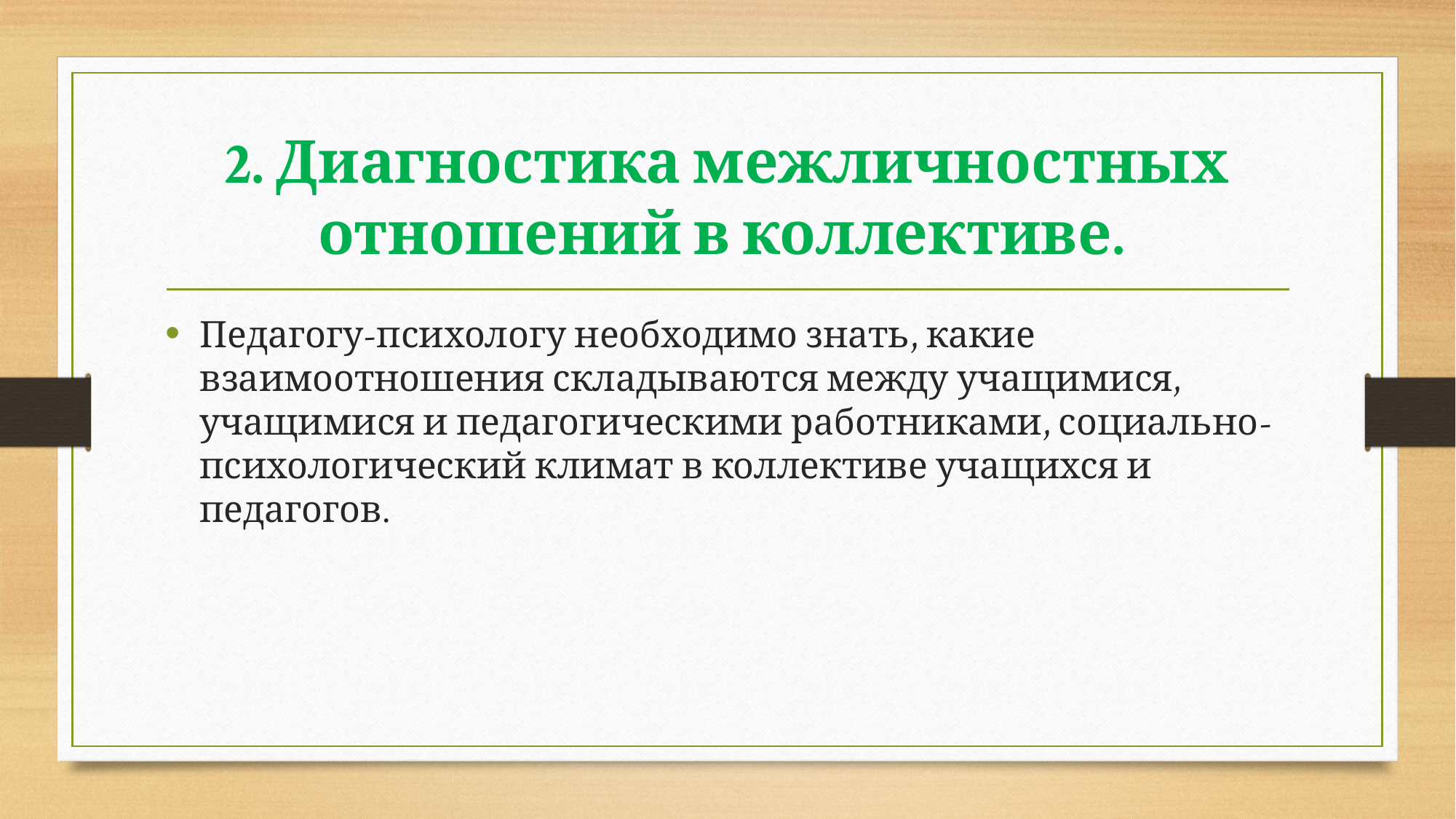

# 2. Диагностика межличностных отношений в коллективе.
Педагогу-психологу необходимо знать, какие взаимоотношения складываются между учащимися, учащимися и педагогическими работниками, социально-психологический климат в коллективе учащихся и педагогов.